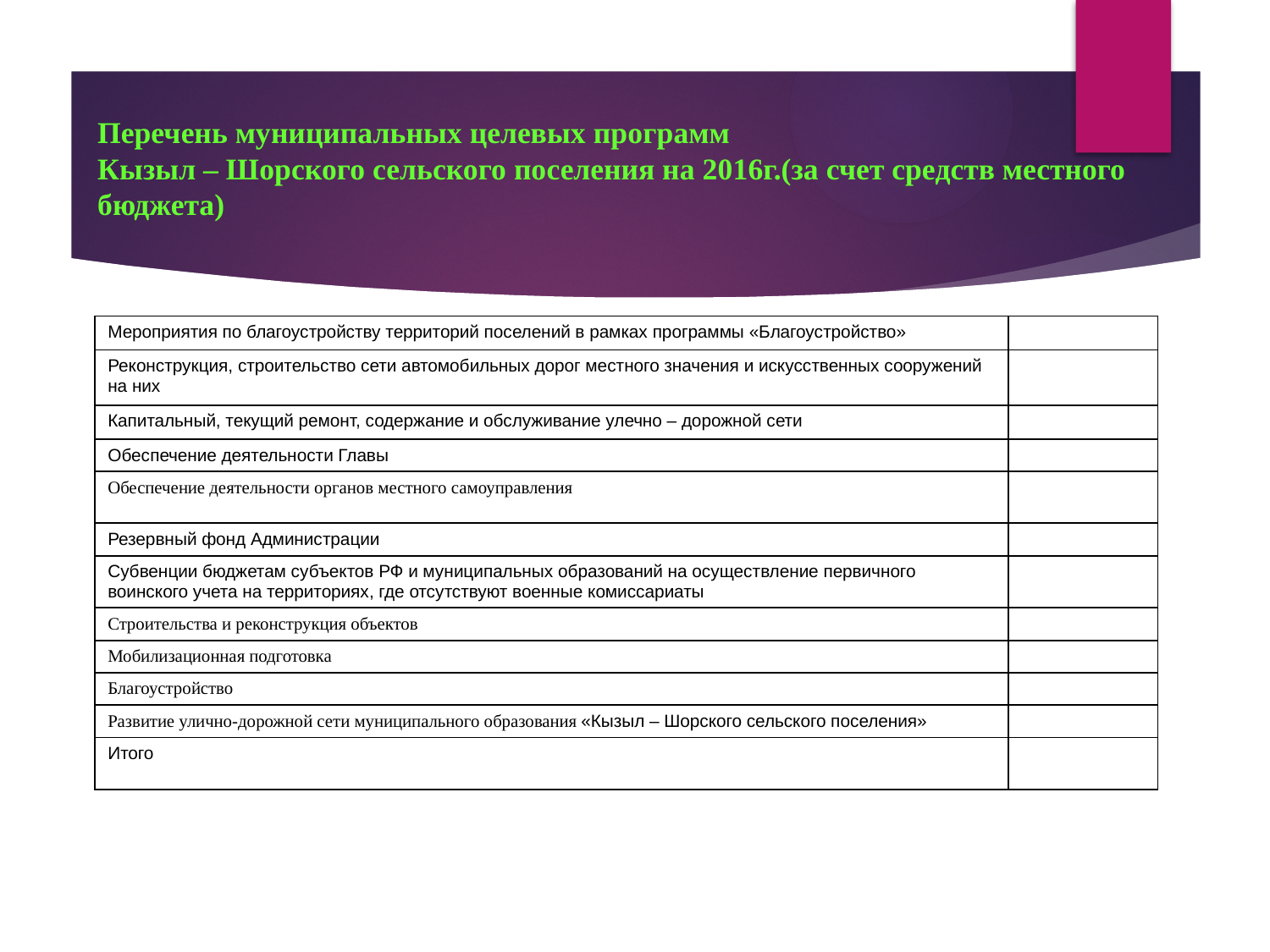

# Перечень муниципальных целевых программ Кызыл – Шорского сельского поселения на 2016г.(за счет средств местного бюджета)
| Мероприятия по благоустройству территорий поселений в рамках программы «Благоустройство» |  |
| --- | --- |
| Реконструкция, строительство сети автомобильных дорог местного значения и искусственных сооружений на них |  |
| Капитальный, текущий ремонт, содержание и обслуживание улечно – дорожной сети |  |
| Обеспечение деятельности Главы |  |
| Обеспечение деятельности органов местного самоуправления |  |
| Резервный фонд Администрации |  |
| Субвенции бюджетам субъектов РФ и муниципальных образований на осуществление первичного воинского учета на территориях, где отсутствуют военные комиссариаты |  |
| Строительства и реконструкция объектов |  |
| Мобилизационная подготовка |  |
| Благоустройство |  |
| Развитие улично-дорожной сети муниципального образования «Кызыл – Шорского сельского поселения» |  |
| Итого |  |